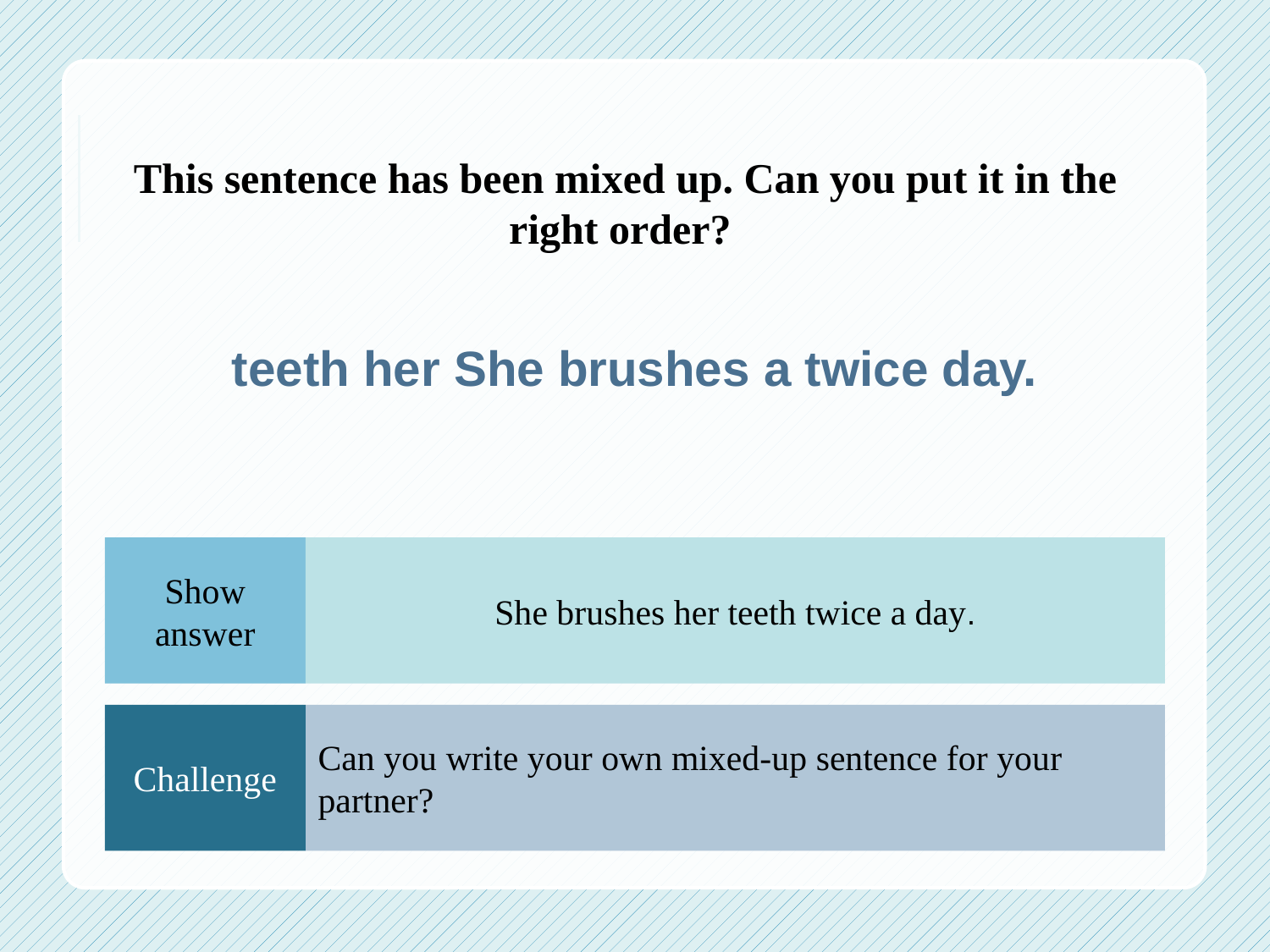

This sentence has been mixed up. Can you put it in the right order?
teeth her She brushes a twice day.
Show answer
She brushes her teeth twice a day.
Challenge
Can you write your own mixed-up sentence for your partner?